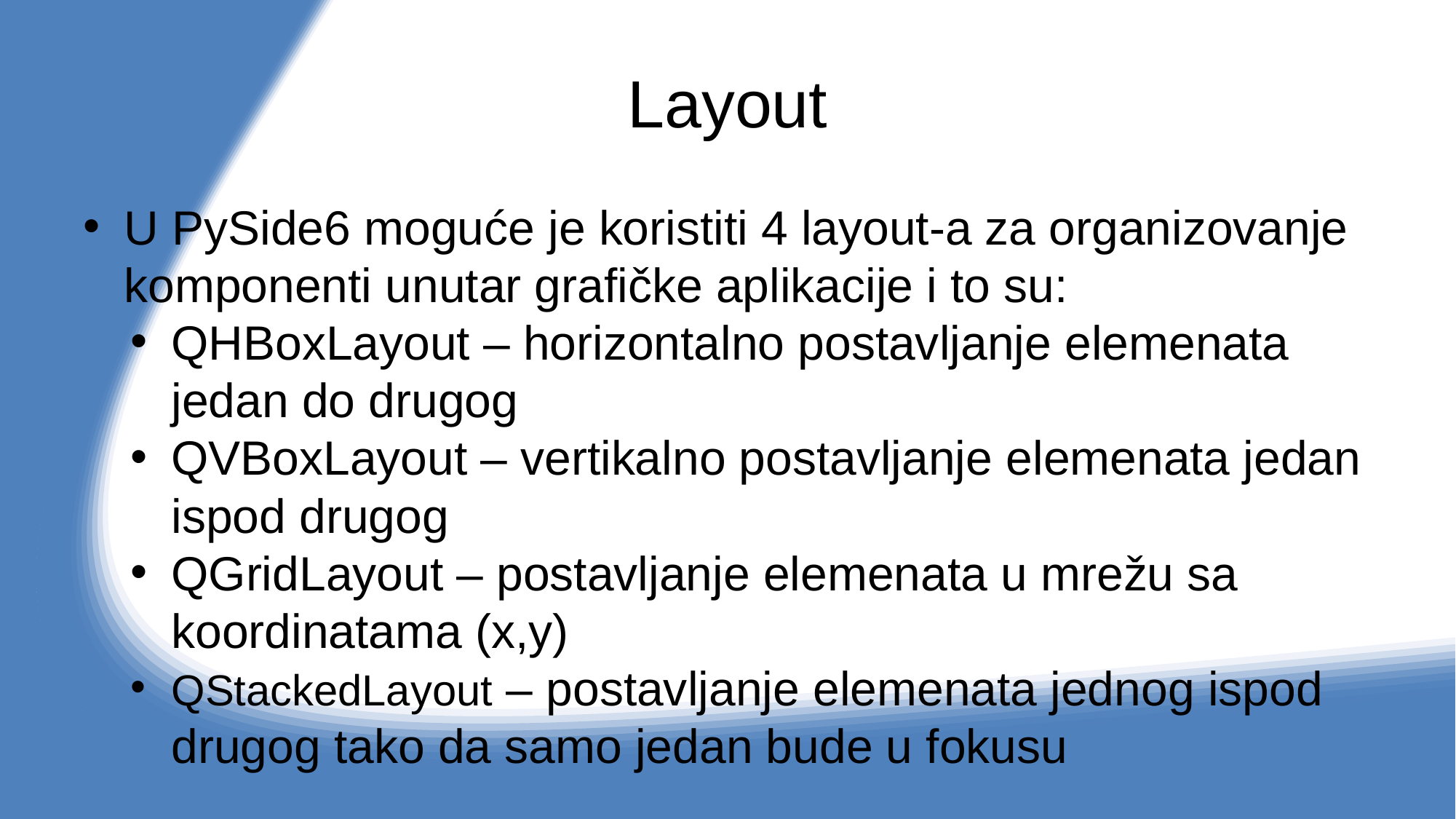

# Layout
U PySide6 moguće je koristiti 4 layout-a za organizovanje komponenti unutar grafičke aplikacije i to su:
QHBoxLayout – horizontalno postavljanje elemenata jedan do drugog
QVBoxLayout – vertikalno postavljanje elemenata jedan ispod drugog
QGridLayout – postavljanje elemenata u mrežu sa koordinatama (x,y)
QStackedLayout – postavljanje elemenata jednog ispod drugog tako da samo jedan bude u fokusu